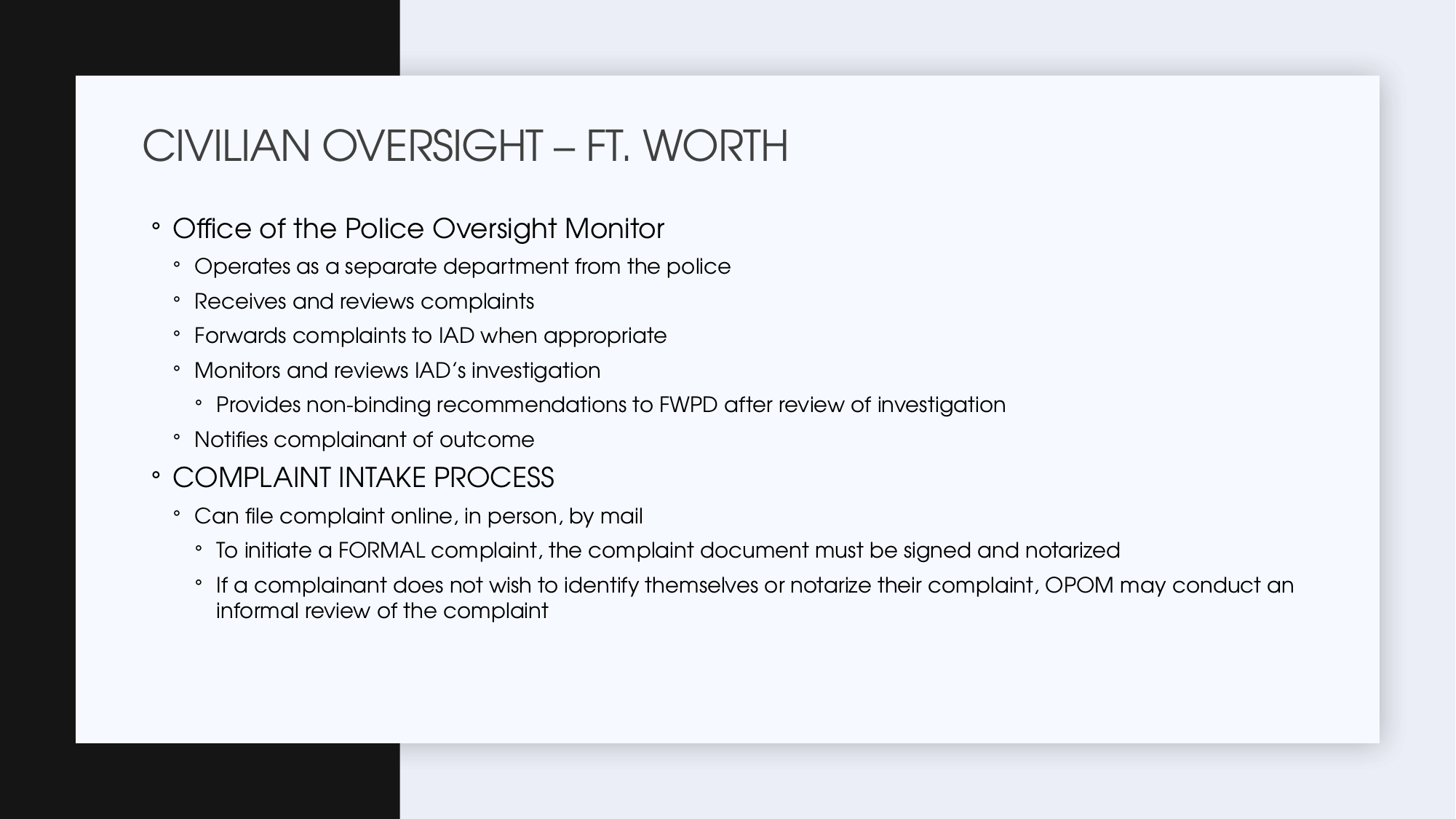

# Civilian oversight – ft. worth
Office of the Police Oversight Monitor
Operates as a separate department from the police
Receives and reviews complaints
Forwards complaints to IAD when appropriate
Monitors and reviews IAD’s investigation
Provides non-binding recommendations to FWPD after review of investigation
Notifies complainant of outcome
COMPLAINT INTAKE PROCESS
Can file complaint online, in person, by mail
To initiate a FORMAL complaint, the complaint document must be signed and notarized
If a complainant does not wish to identify themselves or notarize their complaint, OPOM may conduct an informal review of the complaint